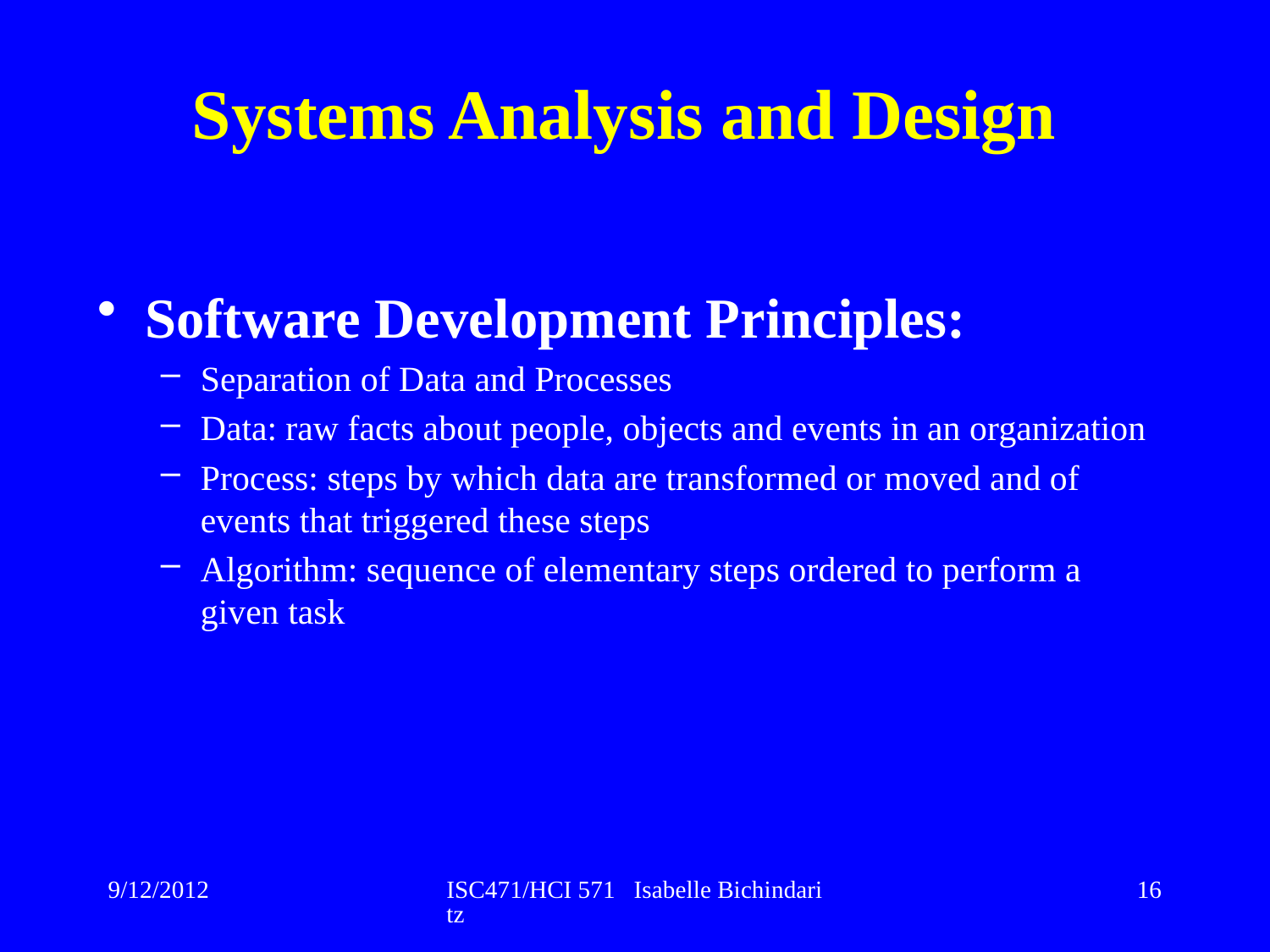

# Systems Analysis and Design
Software Development Principles:
Separation of Data and Processes
Data: raw facts about people, objects and events in an organization
Process: steps by which data are transformed or moved and of  events that triggered these steps
Algorithm: sequence of elementary steps ordered to perform a given task
9/12/2012
ISC471/HCI 571   Isabelle Bichindaritz
16